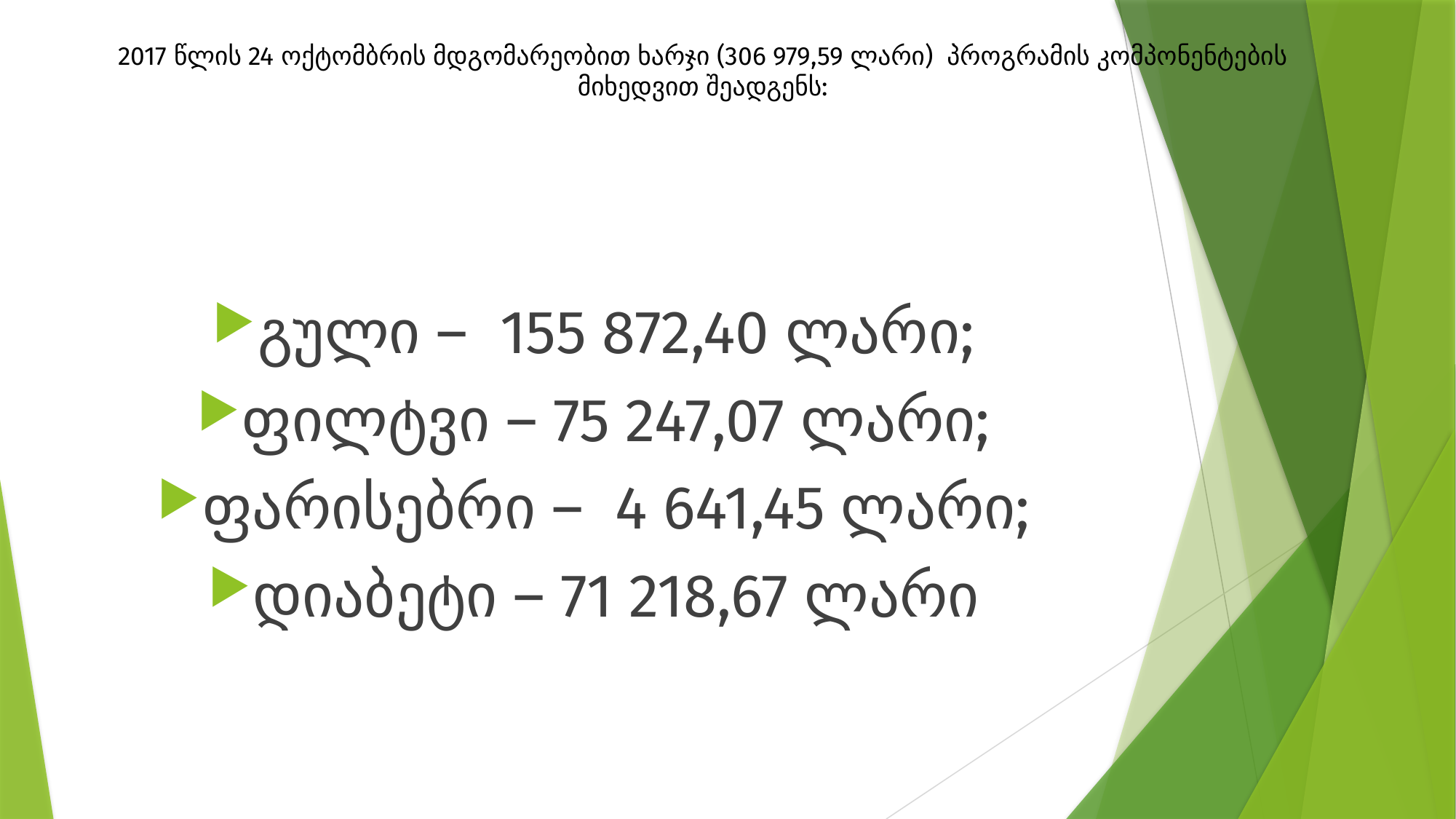

# 2017 წლის 24 ოქტომბრის მდგომარეობით ხარჯი (306 979,59 ლარი)  პროგრამის კომპონენტების მიხედვით შეადგენს:
გული –  155 872,40 ლარი;
ფილტვი – 75 247,07 ლარი;
ფარისებრი –  4 641,45 ლარი;
დიაბეტი – 71 218,67 ლარი